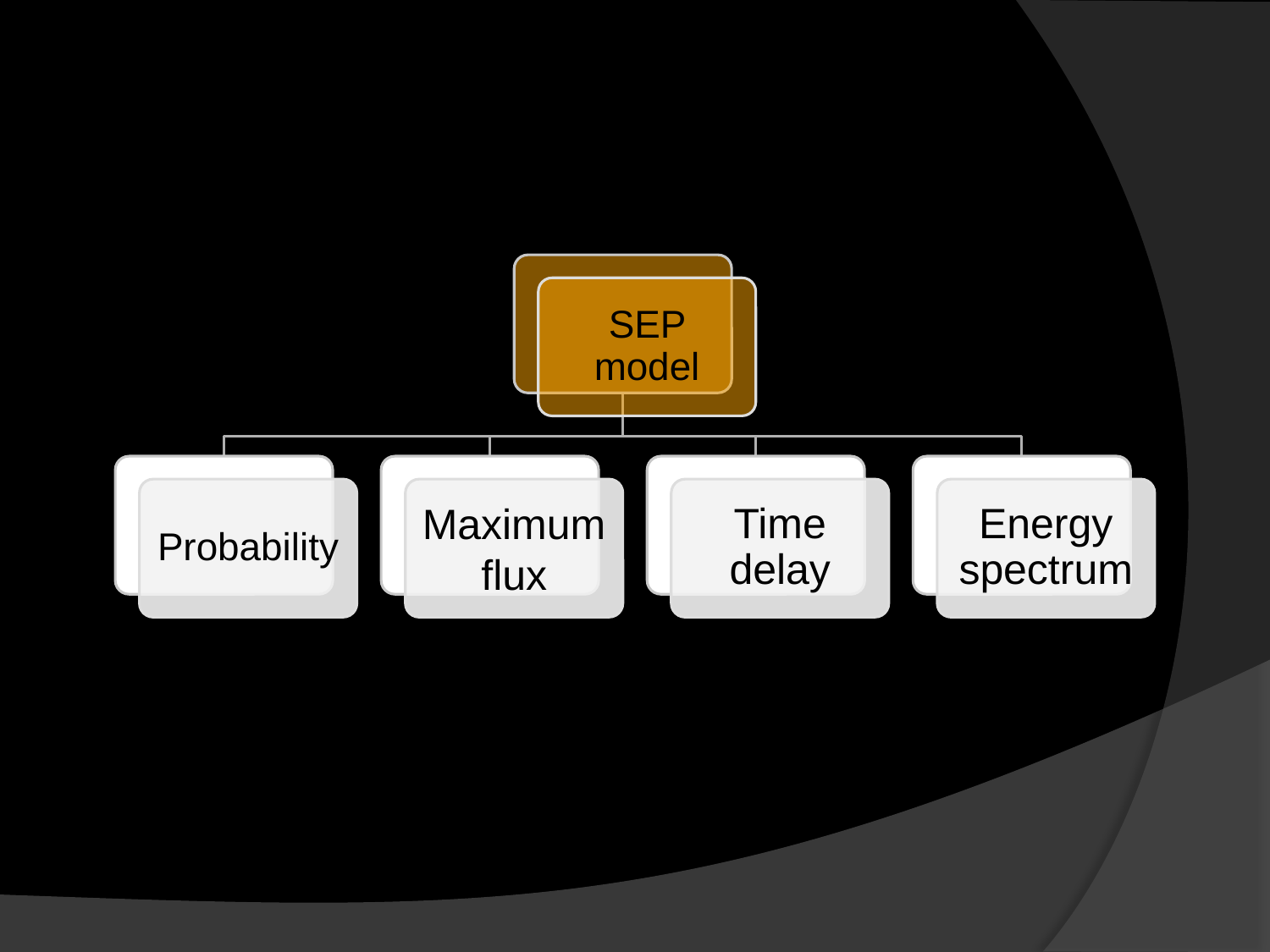

#
SEP model
Probability
Maximum flux
Time delay
Energy spectrum